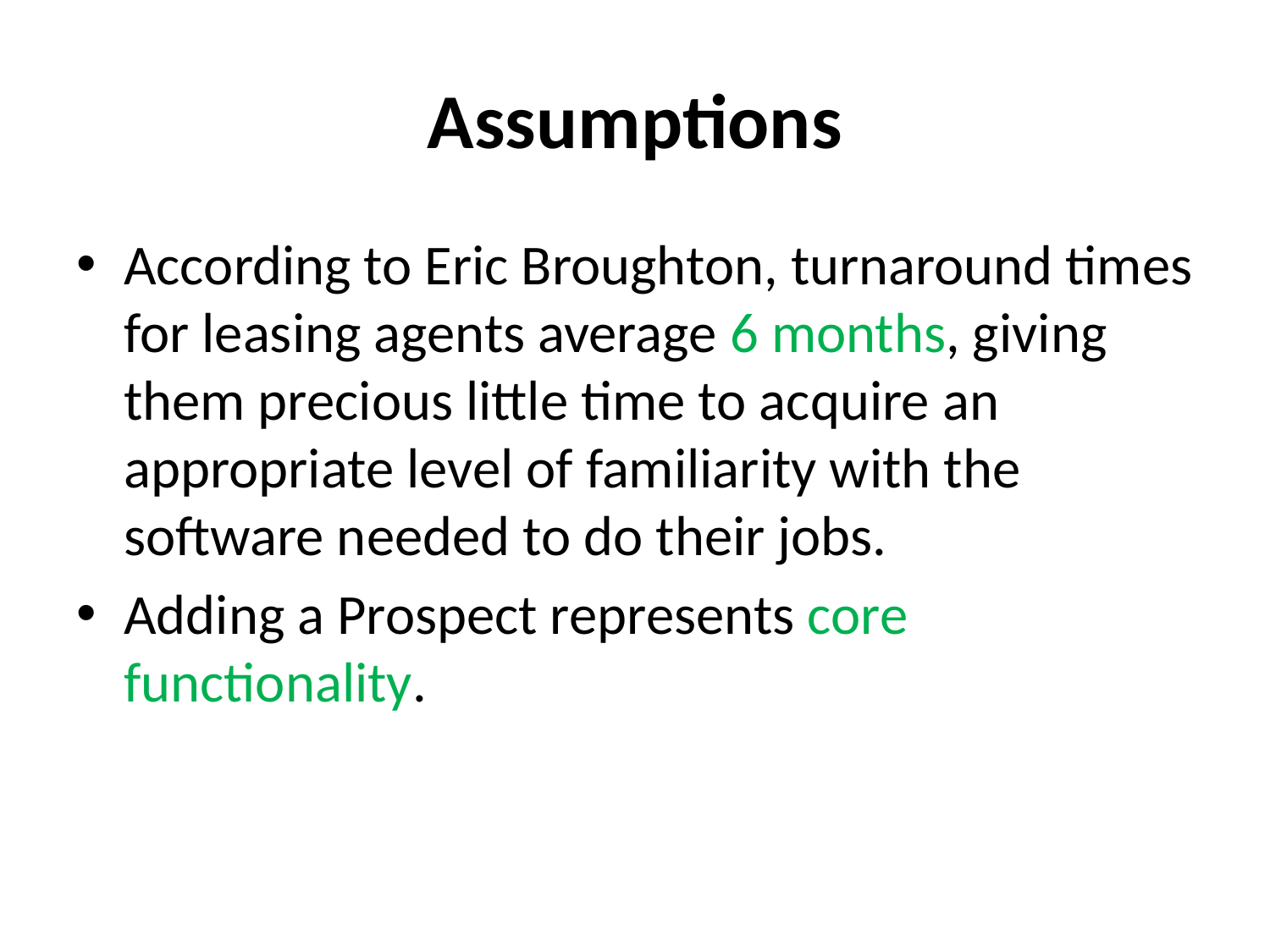

# Assumptions
According to Eric Broughton, turnaround times for leasing agents average 6 months, giving them precious little time to acquire an appropriate level of familiarity with the software needed to do their jobs.
Adding a Prospect represents core functionality.